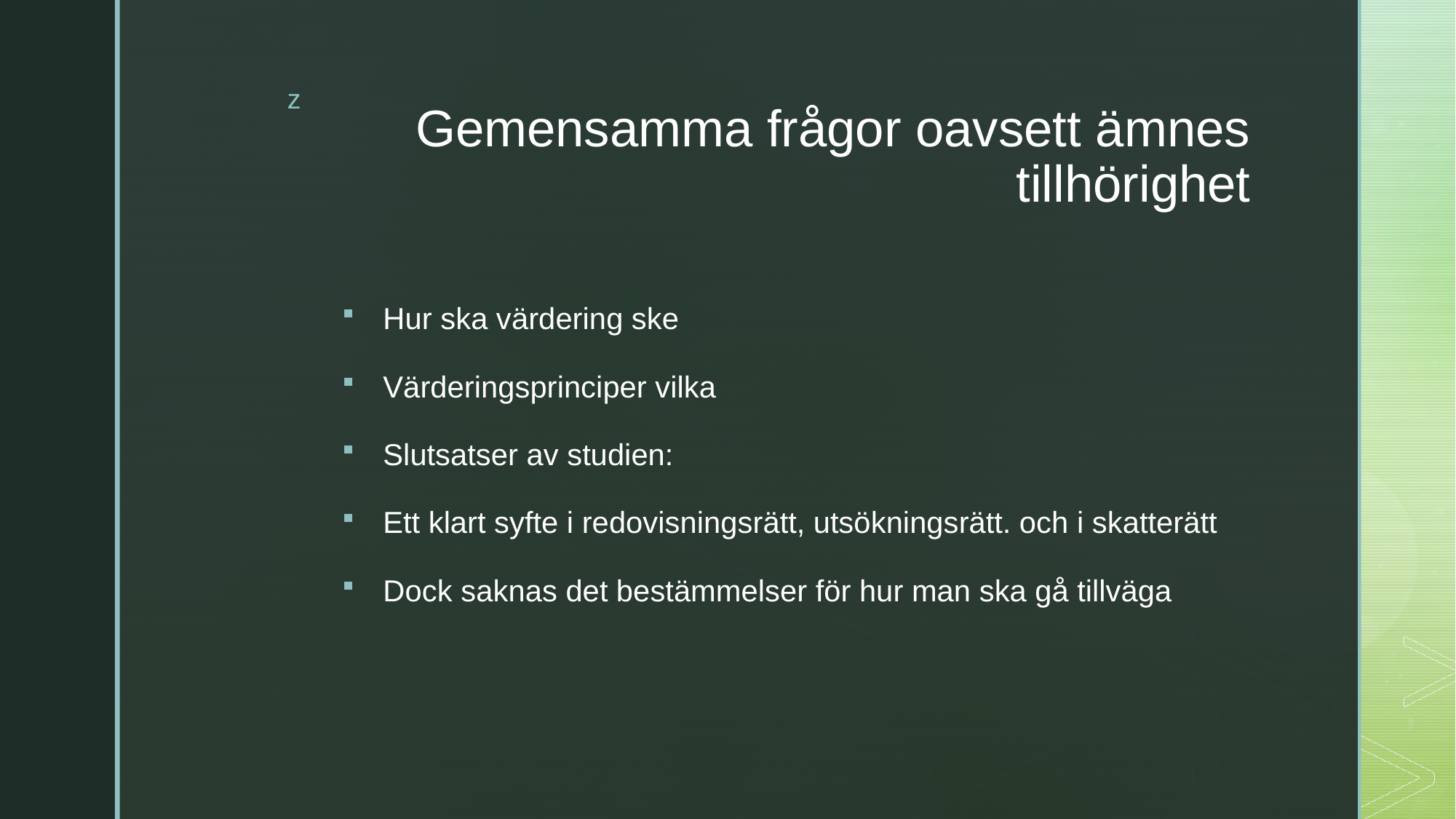

# Gemensamma frågor oavsett ämnes tillhörighet
Hur ska värdering ske
Värderingsprinciper vilka
Slutsatser av studien:
Ett klart syfte i redovisningsrätt, utsökningsrätt. och i skatterätt
Dock saknas det bestämmelser för hur man ska gå tillväga